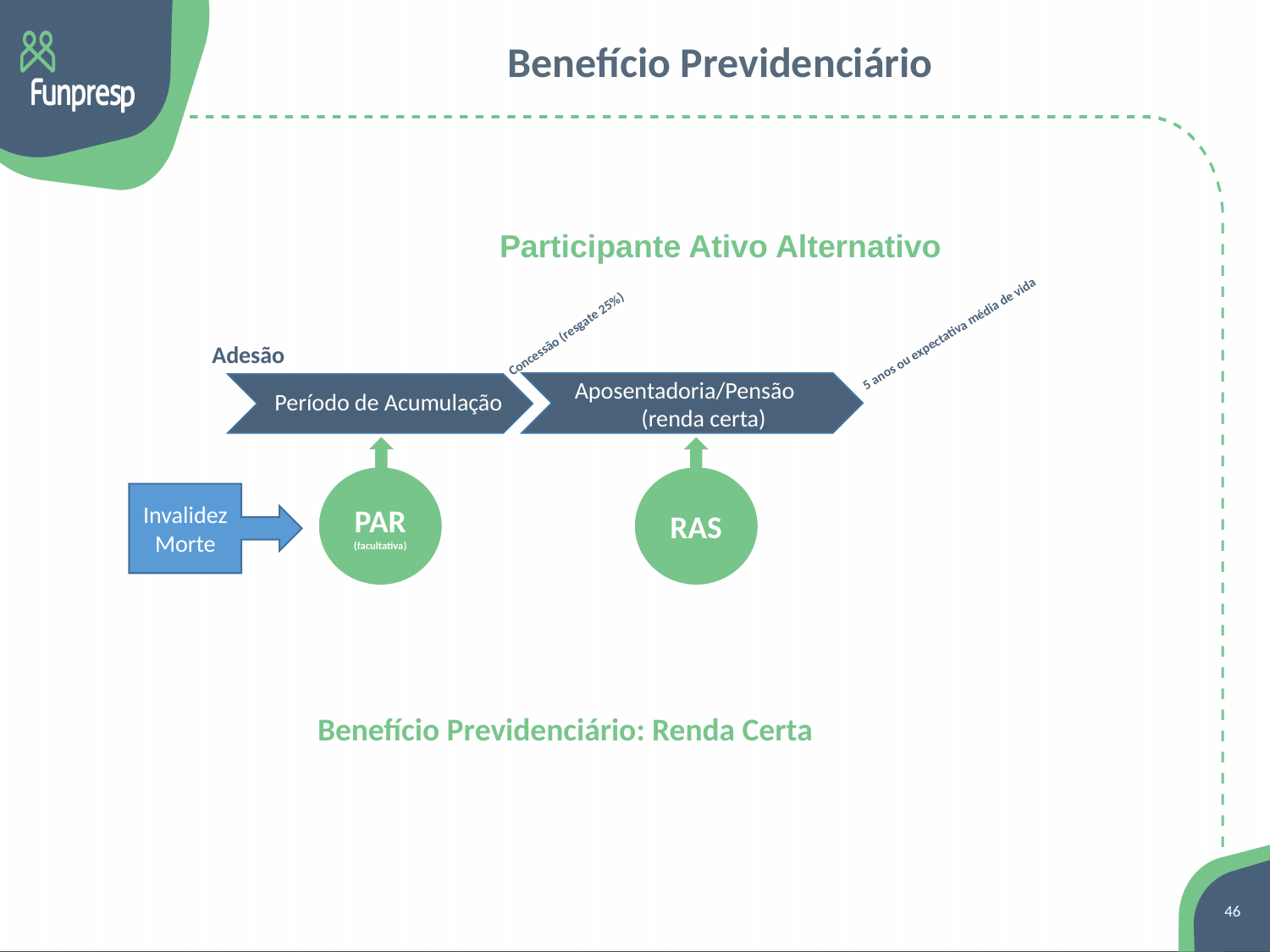

# Benefício Previdenciário
Participante Ativo Alternativo
5 anos ou expectativa média de vida
Concessão (resgate 25%)
Adesão
Aposentadoria/Pensão
(renda certa)

Período de Acumulação

PAR
(facultativa)
RAS
Invalidez
Morte
Benefício Previdenciário: Renda Certa
46